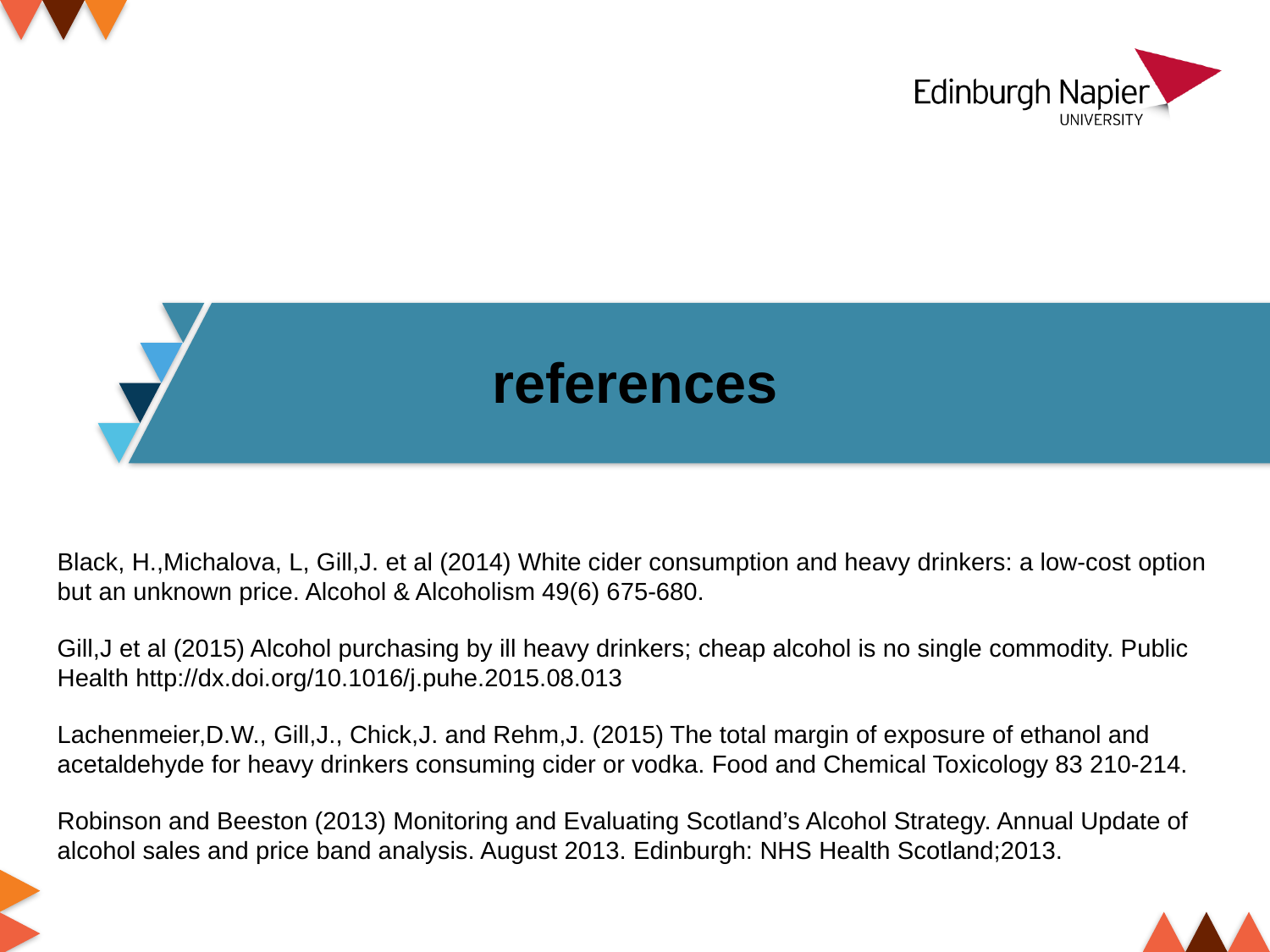

# references
Black, H.,Michalova, L, Gill,J. et al (2014) White cider consumption and heavy drinkers: a low-cost option but an unknown price. Alcohol & Alcoholism 49(6) 675-680.

Gill,J et al (2015) Alcohol purchasing by ill heavy drinkers; cheap alcohol is no single commodity. Public Health http://dx.doi.org/10.1016/j.puhe.2015.08.013

Lachenmeier,D.W., Gill,J., Chick,J. and Rehm,J. (2015) The total margin of exposure of ethanol and acetaldehyde for heavy drinkers consuming cider or vodka. Food and Chemical Toxicology 83 210-214.

Robinson and Beeston (2013) Monitoring and Evaluating Scotland’s Alcohol Strategy. Annual Update of   alcohol sales and price band analysis. August 2013. Edinburgh: NHS Health Scotland;2013.